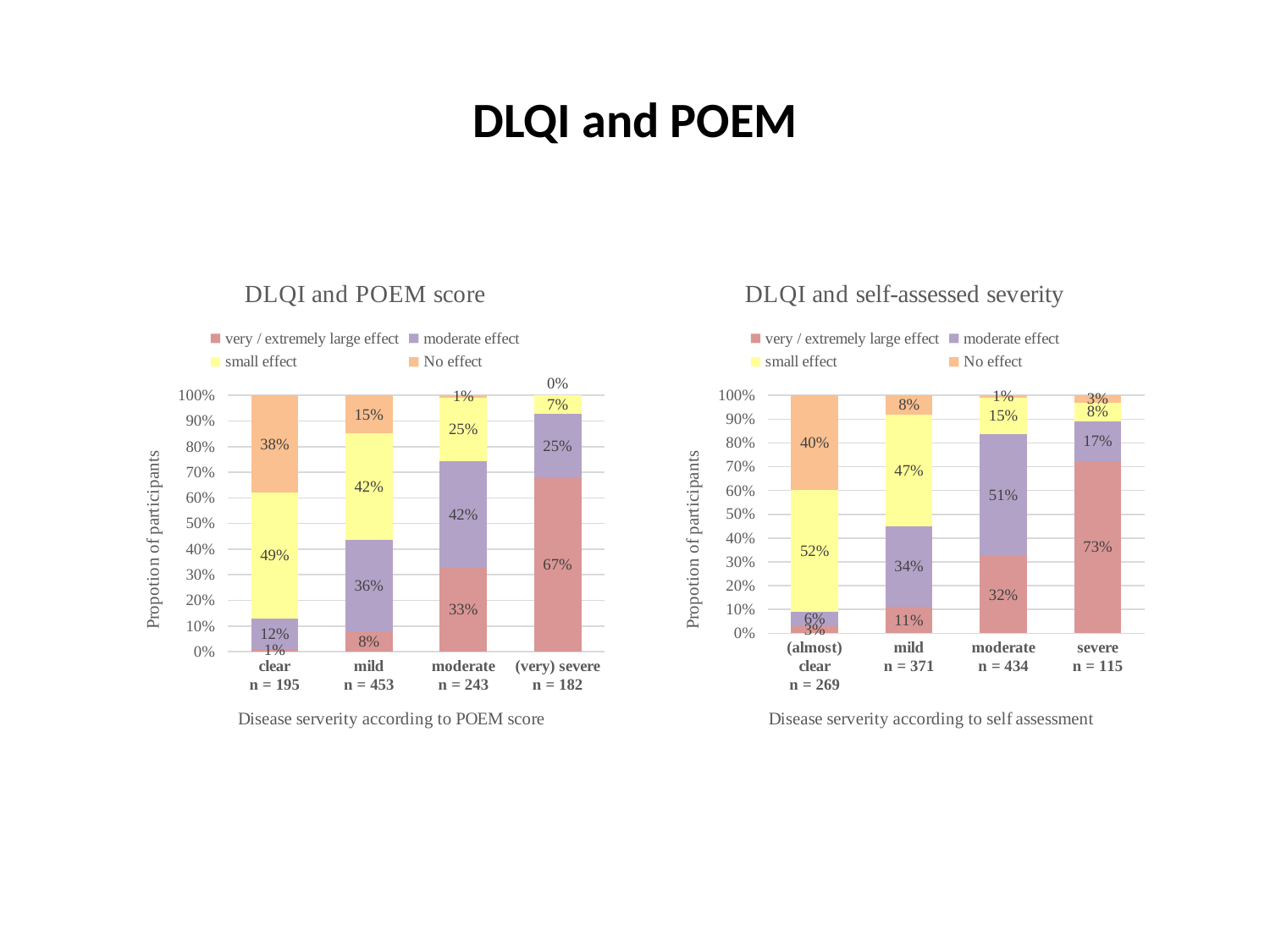

# DLQI and POEM

### Chart: DLQI and POEM score

| Category | very / extremely large effect | moderate effect | small effect | No effect |
|---|---|---|---|---|
| clear
n = 195 | 0.01 | 0.12 | 0.49 | 0.38 |
| mild
n = 453 | 0.08 | 0.36 | 0.42 | 0.15 |
| moderate
n = 243 | 0.33 | 0.42 | 0.25 | 0.01 |
| (very) severe
n = 182 | 0.67 | 0.25 | 0.07 | 0.0 |

### Chart: DLQI and self-assessed severity

| Category | very / extremely large effect | moderate effect | small effect | No effect |
|---|---|---|---|---|
| (almost) clear
n = 269 | 0.03 | 0.06 | 0.52 | 0.4 |
| mild
n = 371 | 0.11 | 0.34 | 0.47 | 0.08 |
| moderate
n = 434 | 0.32 | 0.51 | 0.15 | 0.01 |
| severe
n = 115 | 0.73 | 0.17 | 0.08 | 0.03 |